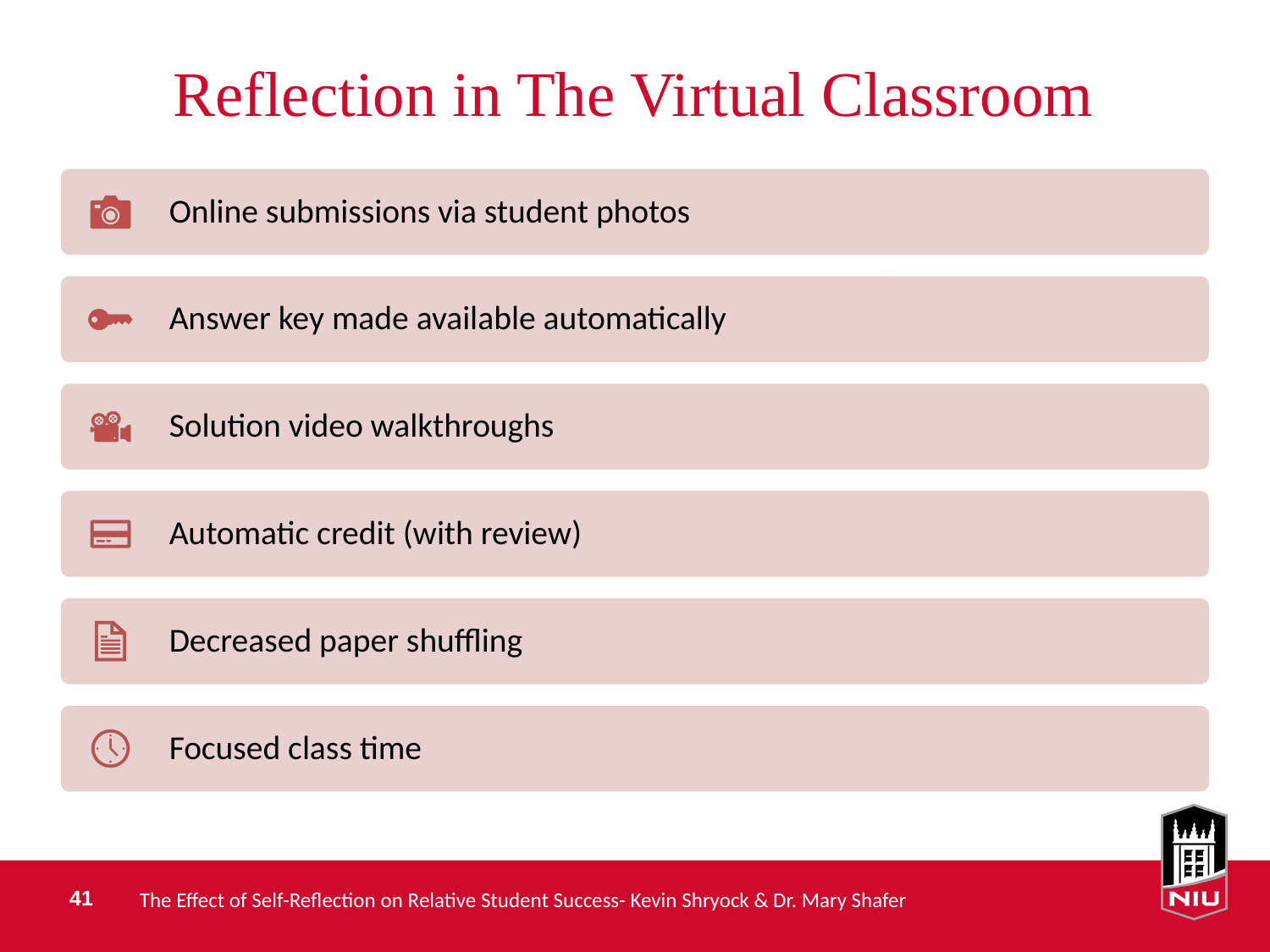

# Reflection in The Virtual Classroom
Online submissions via student photos
Answer key made available automatically
Solution video walkthroughs
Automatic credit (with review)
Decreased paper shuffling
Focused class time
The Effect of Self-Reflection on Relative Student Success- Kevin Shryock & Dr. Mary Shafer
41